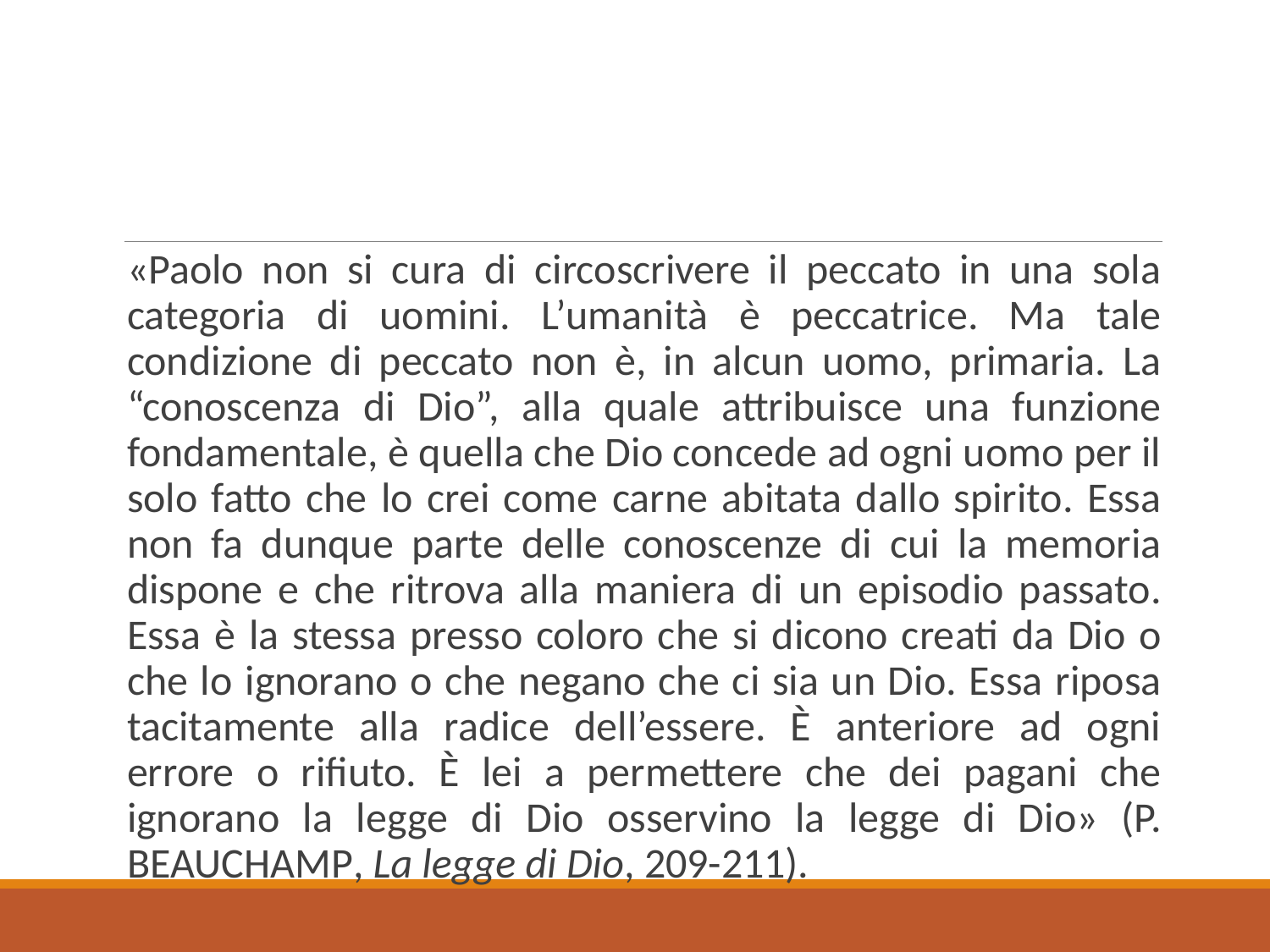

«Paolo non si cura di circoscrivere il peccato in una sola categoria di uomini. L’umanità è peccatrice. Ma tale condizione di peccato non è, in alcun uomo, primaria. La “conoscenza di Dio”, alla quale attribuisce una funzione fondamentale, è quella che Dio concede ad ogni uomo per il solo fatto che lo crei come carne abitata dallo spirito. Essa non fa dunque parte delle conoscenze di cui la memoria dispone e che ritrova alla maniera di un episodio passato. Essa è la stessa presso coloro che si dicono creati da Dio o che lo ignorano o che negano che ci sia un Dio. Essa riposa tacitamente alla radice dell’essere. È anteriore ad ogni errore o rifiuto. È lei a permettere che dei pagani che ignorano la legge di Dio osservino la legge di Dio» (P. Beauchamp, La legge di Dio, 209-211).